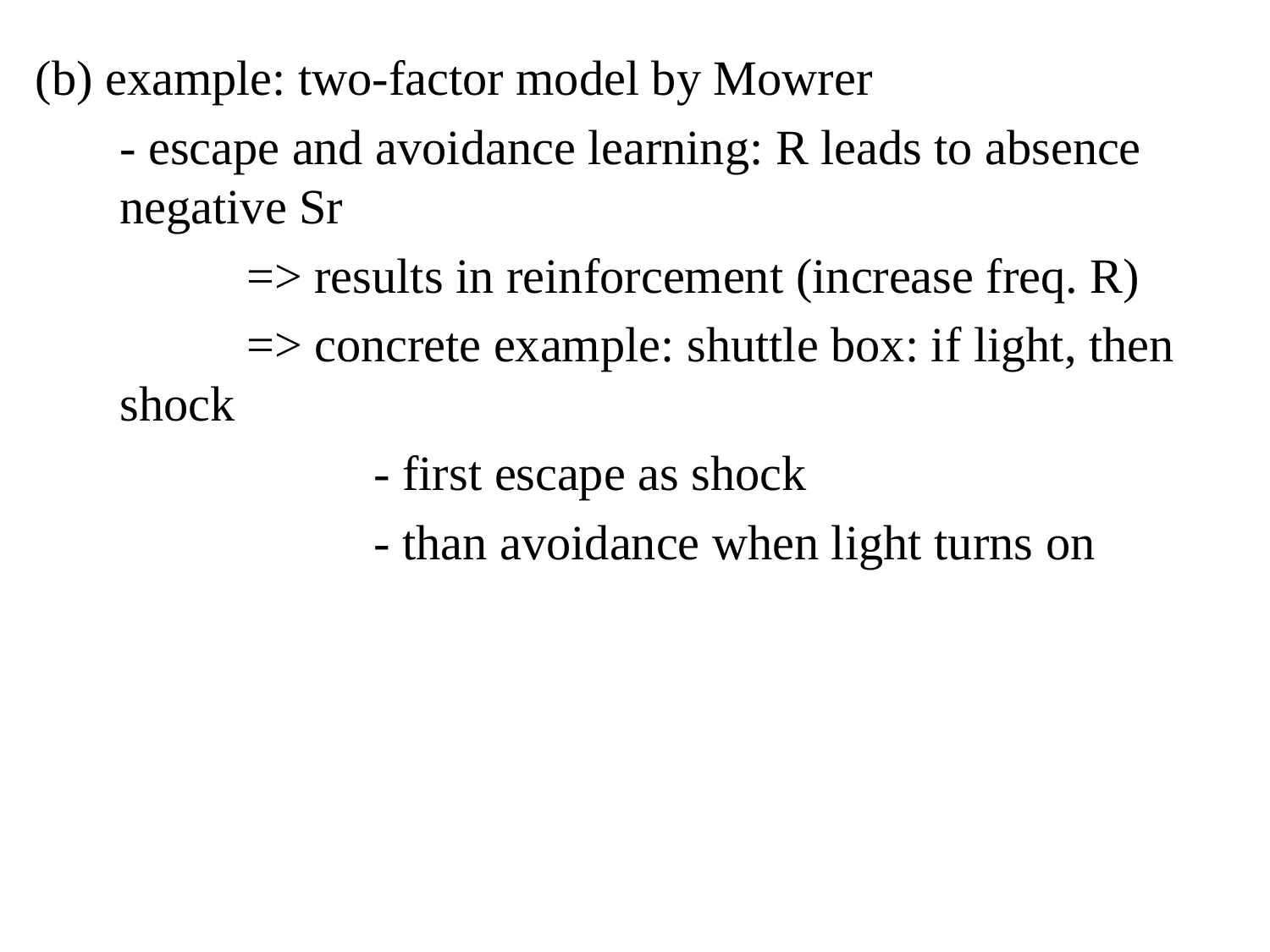

(b) example: two-factor model by Mowrer
	- escape and avoidance learning: R leads to absence negative Sr
		=> results in reinforcement (increase freq. R)
		=> concrete example: shuttle box: if light, then shock
			- first escape as shock
			- than avoidance when light turns on